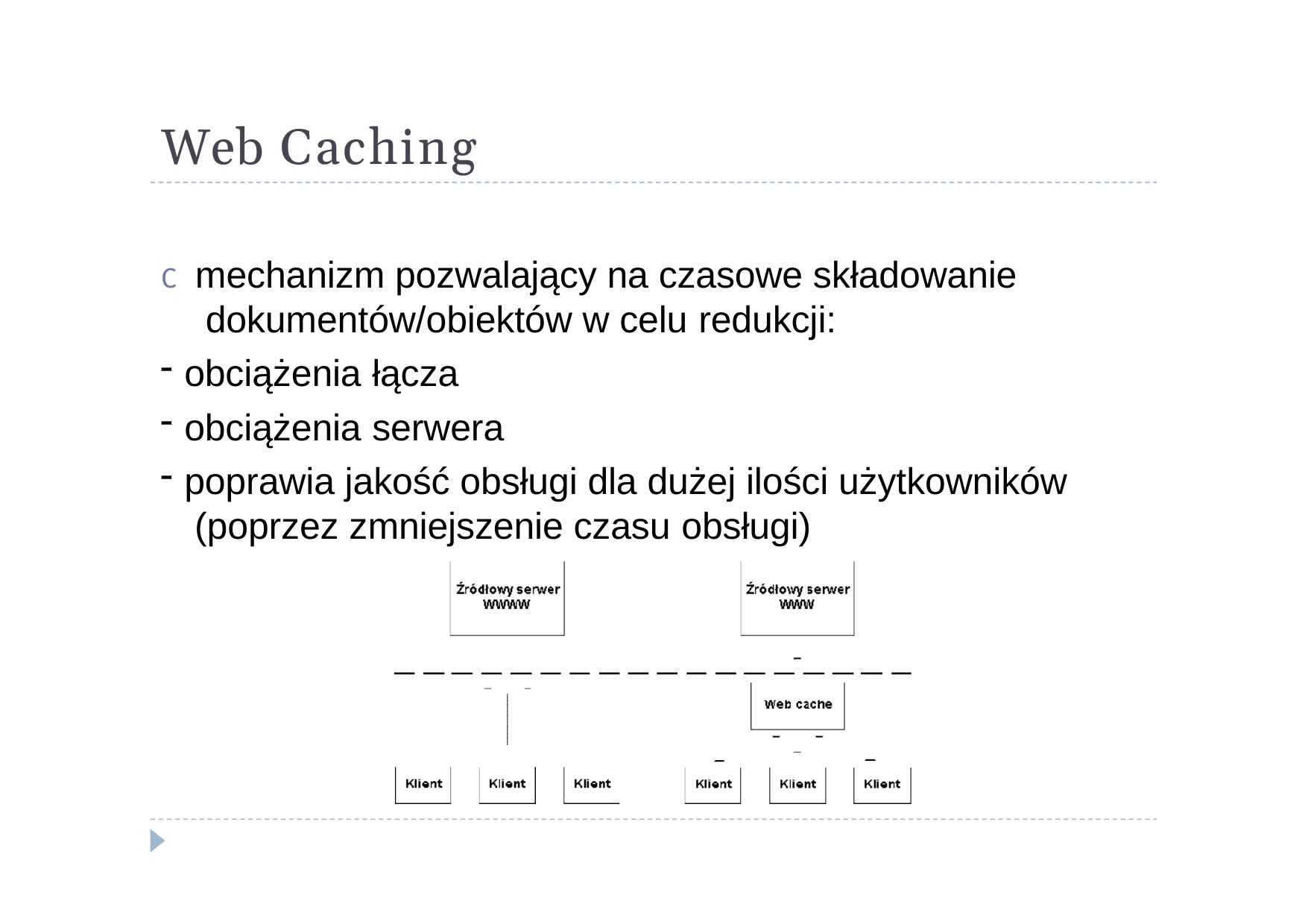

# Web Caching

C	mechanizm pozwalający na czasowe składowanie  dokumentów/obiektów w celu redukcji:
obciążenia łącza
obciążenia serwera
poprawia jakość obsługi dla dużej ilości użytkowników  (poprzez zmniejszenie czasu obsługi)